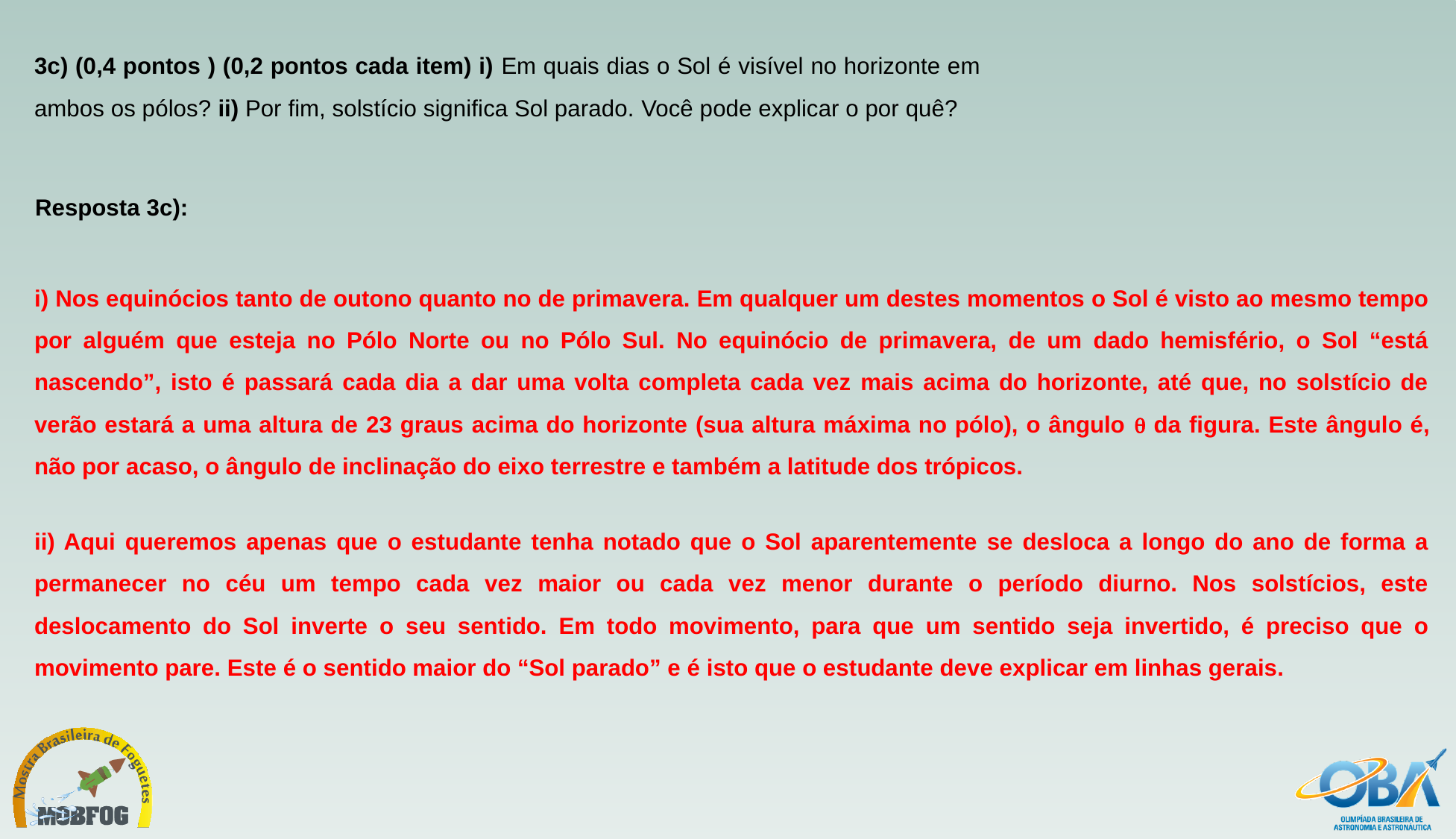

3c) (0,4 pontos ) (0,2 pontos cada item) i) Em quais dias o Sol é visível no horizonte em ambos os pólos? ii) Por fim, solstício significa Sol parado. Você pode explicar o por quê?
Resposta 3c):
i) Nos equinócios tanto de outono quanto no de primavera. Em qualquer um destes momentos o Sol é visto ao mesmo tempo por alguém que esteja no Pólo Norte ou no Pólo Sul. No equinócio de primavera, de um dado hemisfério, o Sol “está nascendo”, isto é passará cada dia a dar uma volta completa cada vez mais acima do horizonte, até que, no solstício de verão estará a uma altura de 23 graus acima do horizonte (sua altura máxima no pólo), o ângulo θ da figura. Este ângulo é, não por acaso, o ângulo de inclinação do eixo terrestre e também a latitude dos trópicos.
ii) Aqui queremos apenas que o estudante tenha notado que o Sol aparentemente se desloca a longo do ano de forma a permanecer no céu um tempo cada vez maior ou cada vez menor durante o período diurno. Nos solstícios, este deslocamento do Sol inverte o seu sentido. Em todo movimento, para que um sentido seja invertido, é preciso que o movimento pare. Este é o sentido maior do “Sol parado” e é isto que o estudante deve explicar em linhas gerais.